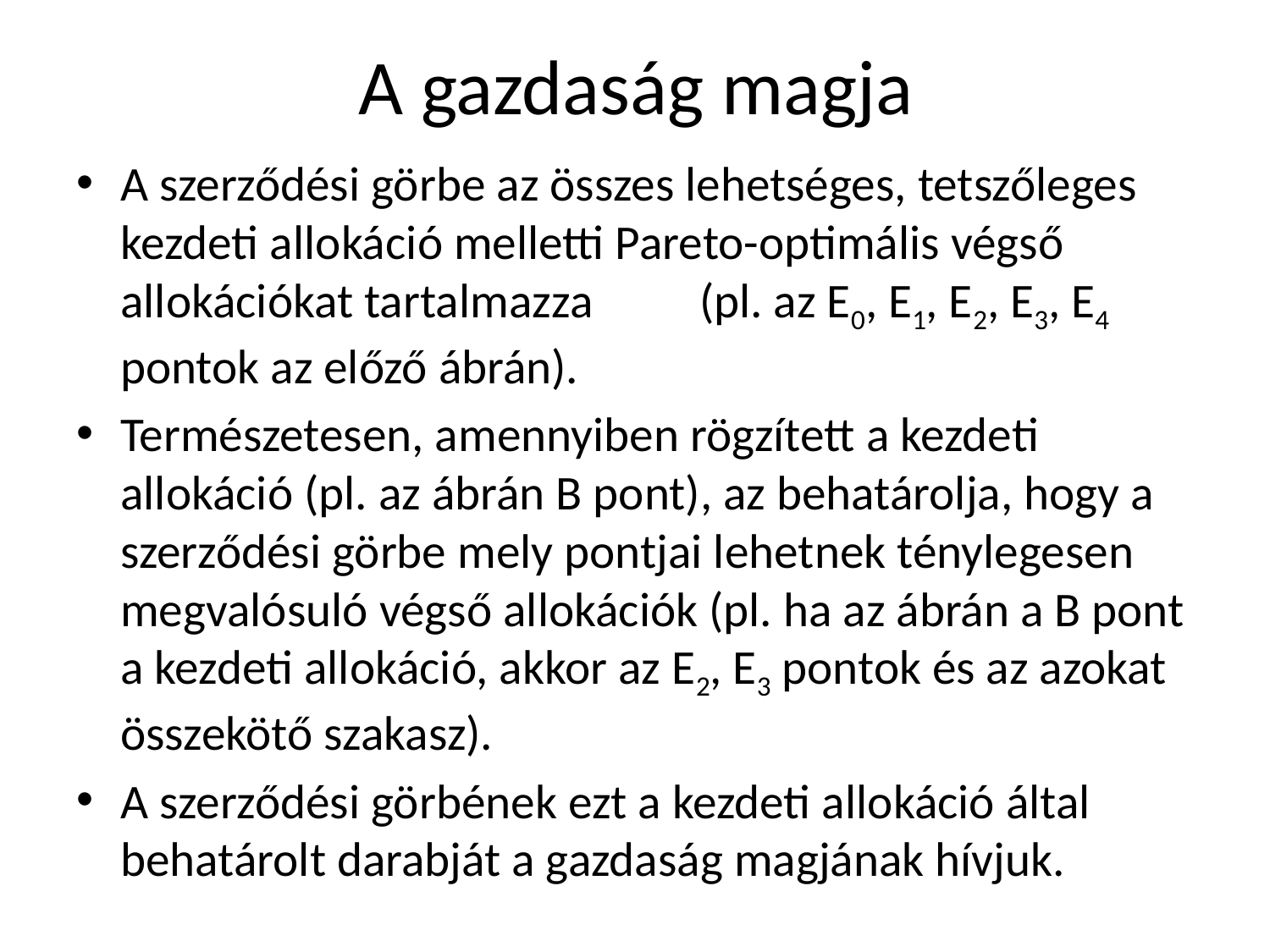

# A gazdaság magja
A szerződési görbe az összes lehetséges, tetszőleges kezdeti allokáció melletti Pareto-optimális végső allokációkat tartalmazza 	   (pl. az E0, E1, E2, E3, E4 pontok az előző ábrán).
Természetesen, amennyiben rögzített a kezdeti allokáció (pl. az ábrán B pont), az behatárolja, hogy a szerződési görbe mely pontjai lehetnek ténylegesen megvalósuló végső allokációk (pl. ha az ábrán a B pont a kezdeti allokáció, akkor az E2, E3 pontok és az azokat összekötő szakasz).
A szerződési görbének ezt a kezdeti allokáció által behatárolt darabját a gazdaság magjának hívjuk.